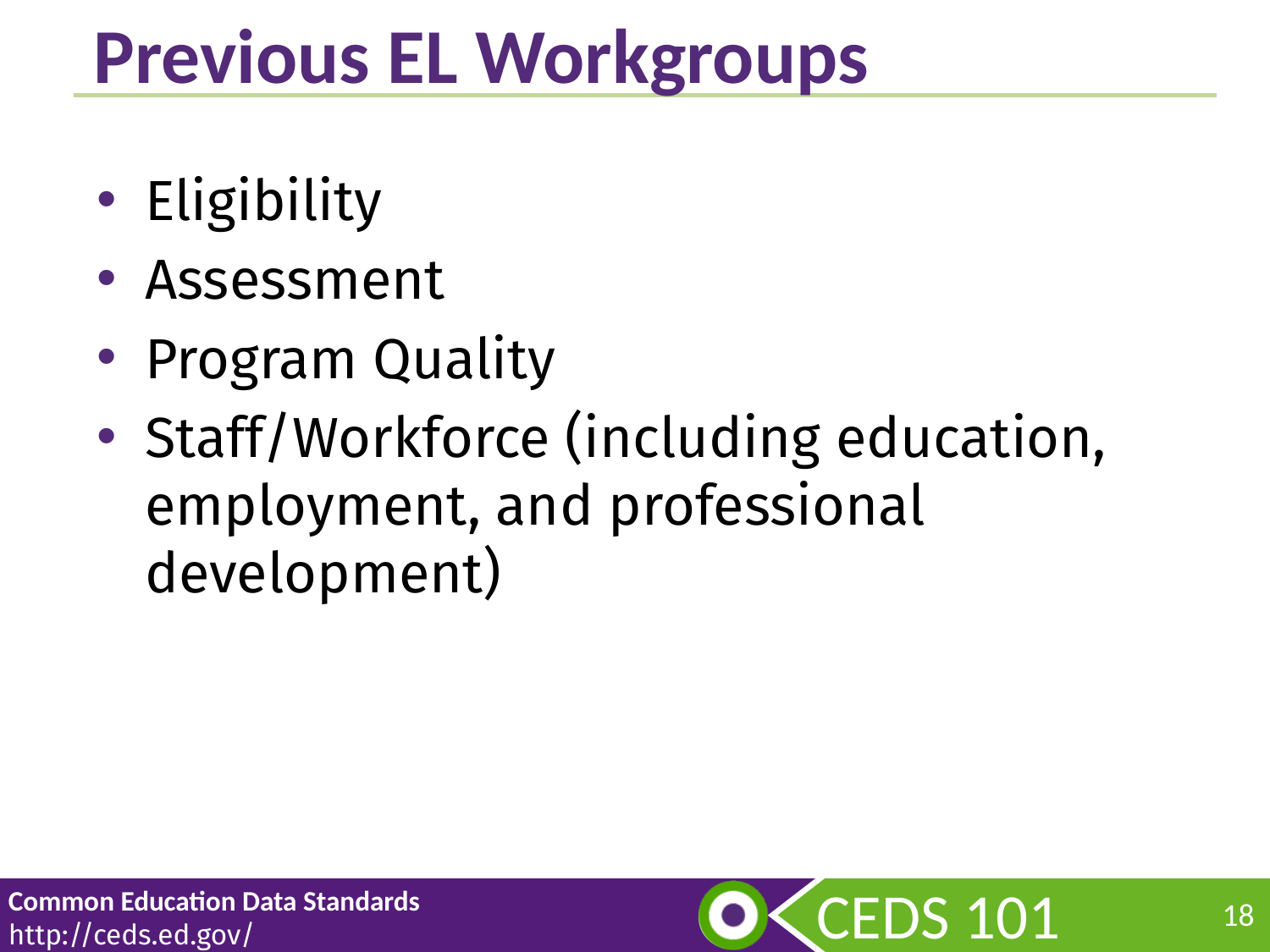

# Previous EL Workgroups
Eligibility
Assessment
Program Quality
Staff/Workforce (including education, employment, and professional development)